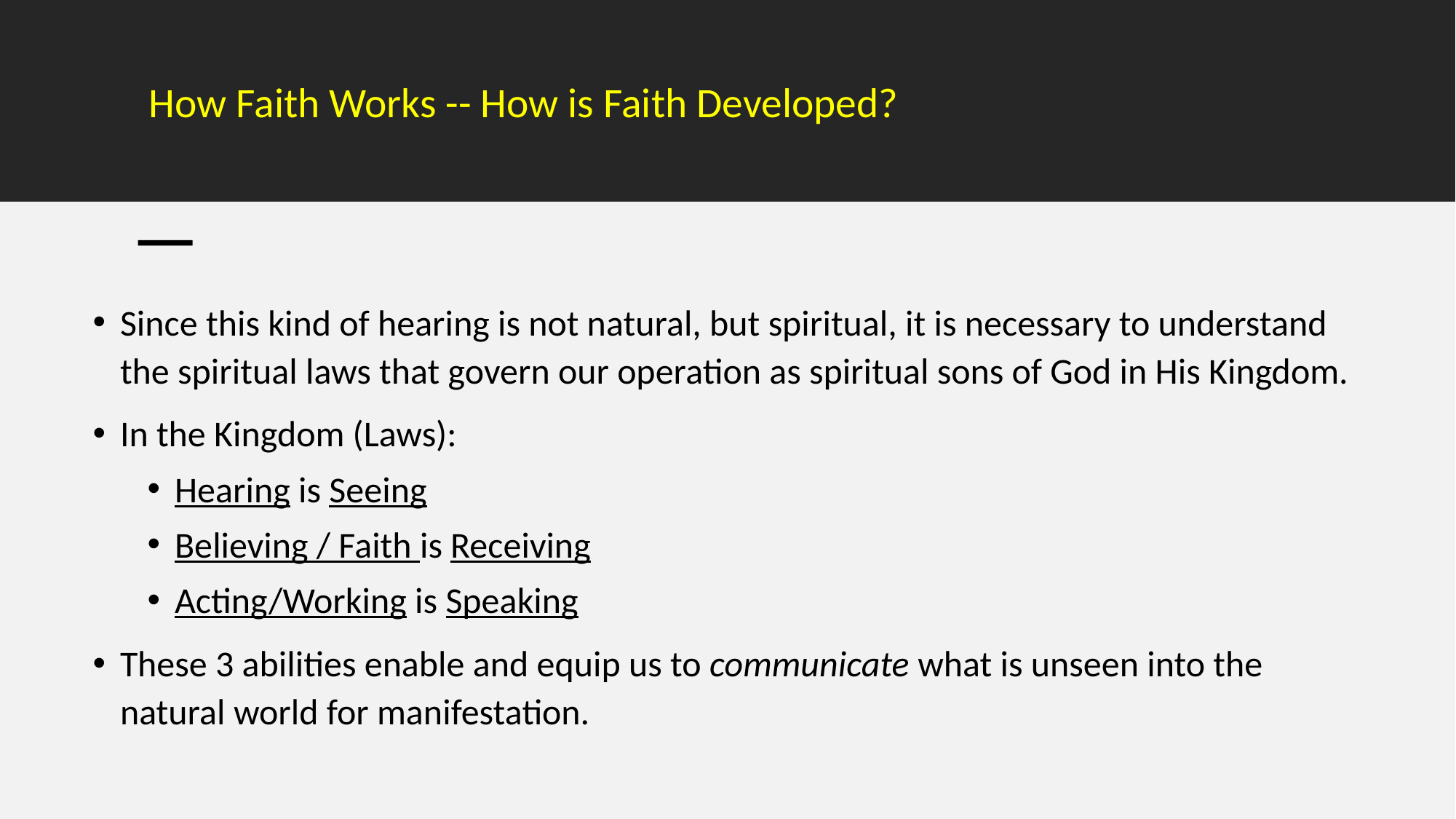

# How Faith Works -- How is Faith Developed?

Since this kind of hearing is not natural, but spiritual, it is necessary to understand the spiritual laws that govern our operation as spiritual sons of God in His Kingdom.
In the Kingdom (Laws):
Hearing is Seeing
Believing / Faith is Receiving
Acting/Working is Speaking
These 3 abilities enable and equip us to communicate what is unseen into the natural world for manifestation.

25